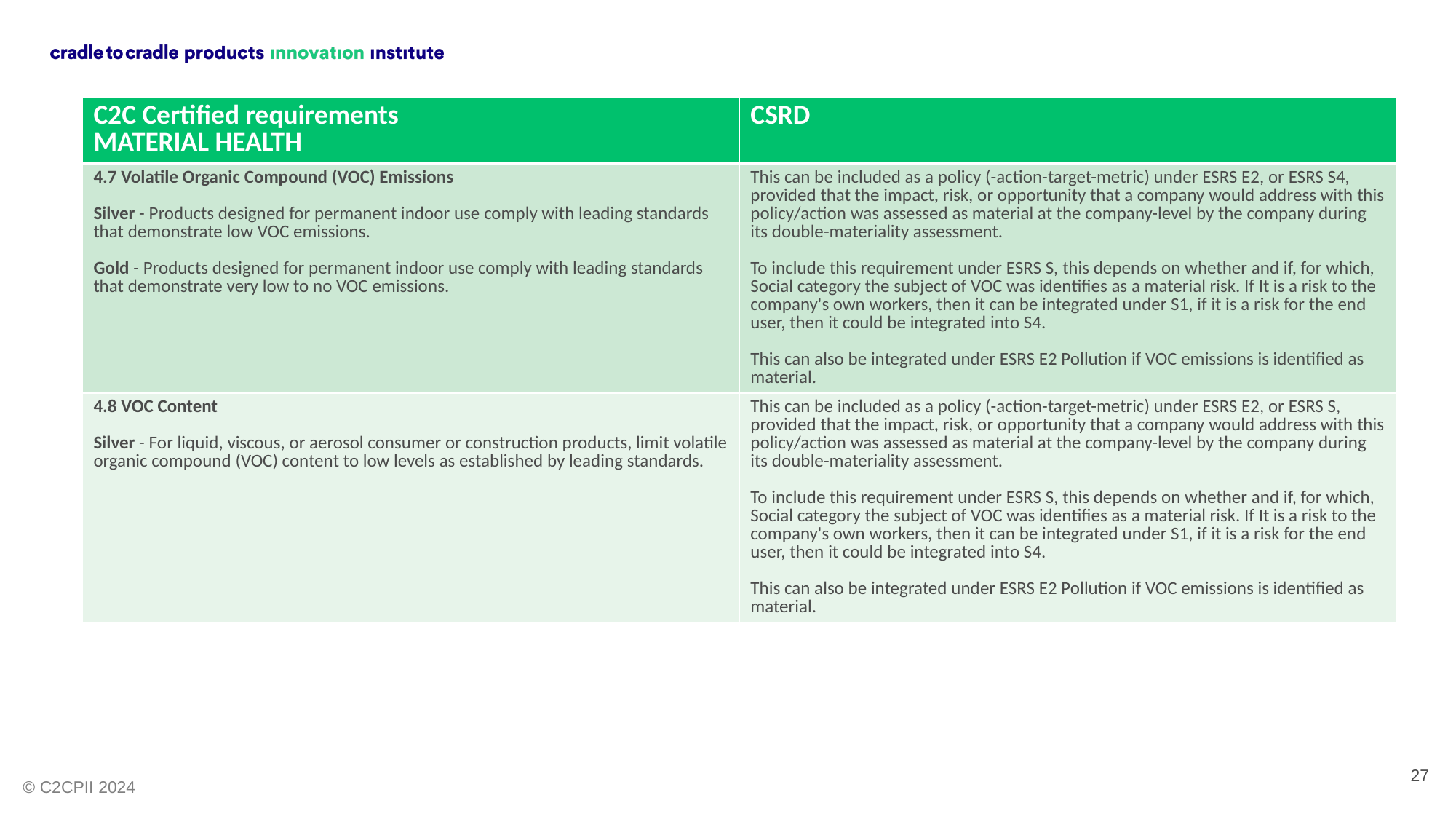

| C2C Certified requirements MATERIAL HEALTH | CSRD |
| --- | --- |
| 4.7 Volatile Organic Compound (VOC) Emissions Silver - Products designed for permanent indoor use comply with leading standards that demonstrate low VOC emissions. Gold - Products designed for permanent indoor use comply with leading standards that demonstrate very low to no VOC emissions. | This can be included as a policy (-action-target-metric) under ESRS E2, or ESRS S4, provided that the impact, risk, or opportunity that a company would address with this policy/action was assessed as material at the company-level by the company during its double-materiality assessment. To include this requirement under ESRS S, this depends on whether and if, for which, Social category the subject of VOC was identifies as a material risk. If It is a risk to the company's own workers, then it can be integrated under S1, if it is a risk for the end user, then it could be integrated into S4. This can also be integrated under ESRS E2 Pollution if VOC emissions is identified as material. |
| 4.8 VOC Content Silver - For liquid, viscous, or aerosol consumer or construction products, limit volatile organic compound (VOC) content to low levels as established by leading standards. | This can be included as a policy (-action-target-metric) under ESRS E2, or ESRS S, provided that the impact, risk, or opportunity that a company would address with this policy/action was assessed as material at the company-level by the company during its double-materiality assessment. To include this requirement under ESRS S, this depends on whether and if, for which, Social category the subject of VOC was identifies as a material risk. If It is a risk to the company's own workers, then it can be integrated under S1, if it is a risk for the end user, then it could be integrated into S4. This can also be integrated under ESRS E2 Pollution if VOC emissions is identified as material. |
27